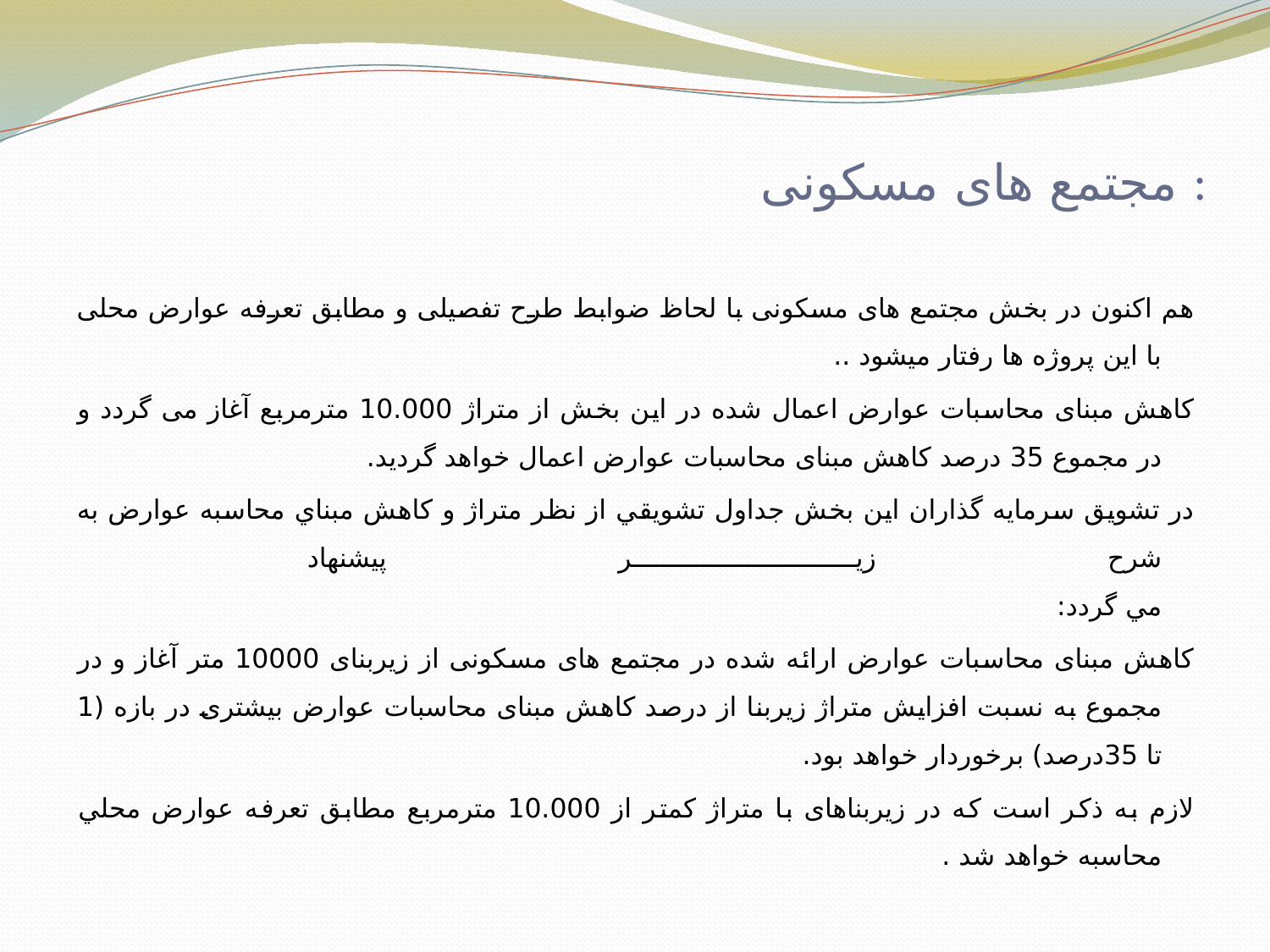

# مجتمع های مسکونی :
هم اکنون در بخش مجتمع های مسکونی با لحاظ ضوابط طرح تفصیلی و مطابق تعرفه عوارض محلی با این پروژه ها رفتار میشود ..
کاهش مبنای محاسبات عوارض اعمال شده در این بخش از متراژ 10.000 مترمربع آغاز می گردد و در مجموع 35 درصد کاهش مبنای محاسبات عوارض اعمال خواهد گردید.
در تشويق سرمايه گذاران اين بخش جداول تشويقي از نظر متراژ و كاهش مبناي محاسبه عوارض به شرح زير پيشنهاد
مي گردد:
کاهش مبنای محاسبات عوارض ارائه شده در مجتمع های مسکونی از زیربنای 10000 متر آغاز و در مجموع به نسبت افزایش متراژ زیربنا از درصد کاهش مبنای محاسبات عوارض بیشتری در بازه (1 تا 35درصد) برخوردار خواهد بود.
لازم به ذکر است که در زیربناهای با متراژ کمتر از 10.000 مترمربع مطابق تعرفه عوارض محلي محاسبه خواهد شد .